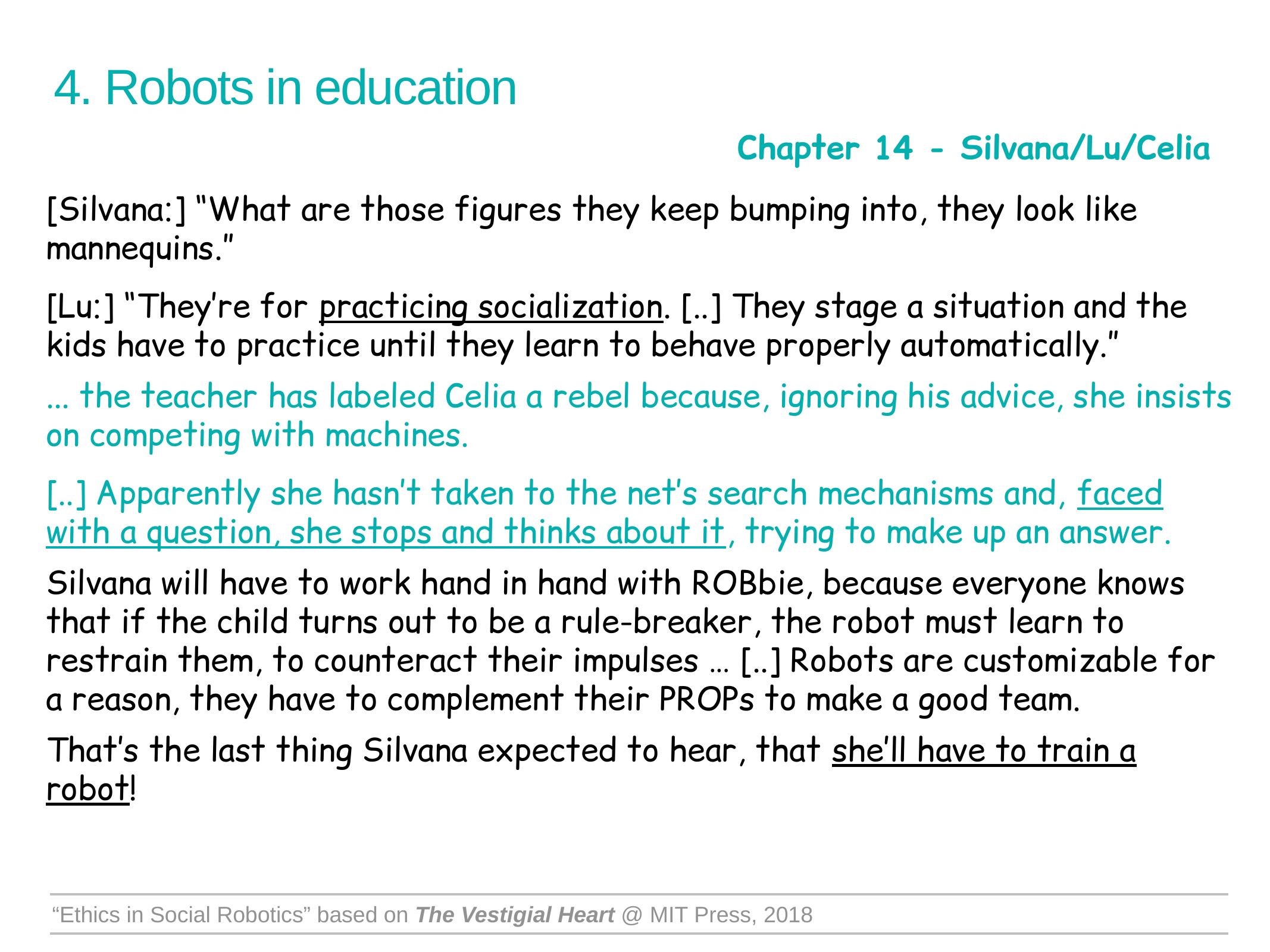

4. Robots in education
Chapter 14 - Silvana/Lu/Celia
[Silvana:] “What are those figures they keep bumping into, they look like mannequins.”
[Lu:] “They’re for practicing socialization. [..] They stage a situation and the kids have to practice until they learn to behave properly automatically.”
... the teacher has labeled Celia a rebel because, ignoring his advice, she insists on competing with machines.
[..] Apparently she hasn’t taken to the net’s search mechanisms and, faced with a question, she stops and thinks about it, trying to make up an answer.
Silvana will have to work hand in hand with ROBbie, because everyone knows that if the child turns out to be a rule-breaker, the robot must learn to restrain them, to counteract their impulses … [..] Robots are customizable for a reason, they have to complement their PROPs to make a good team.
That’s the last thing Silvana expected to hear, that she’ll have to train a robot!